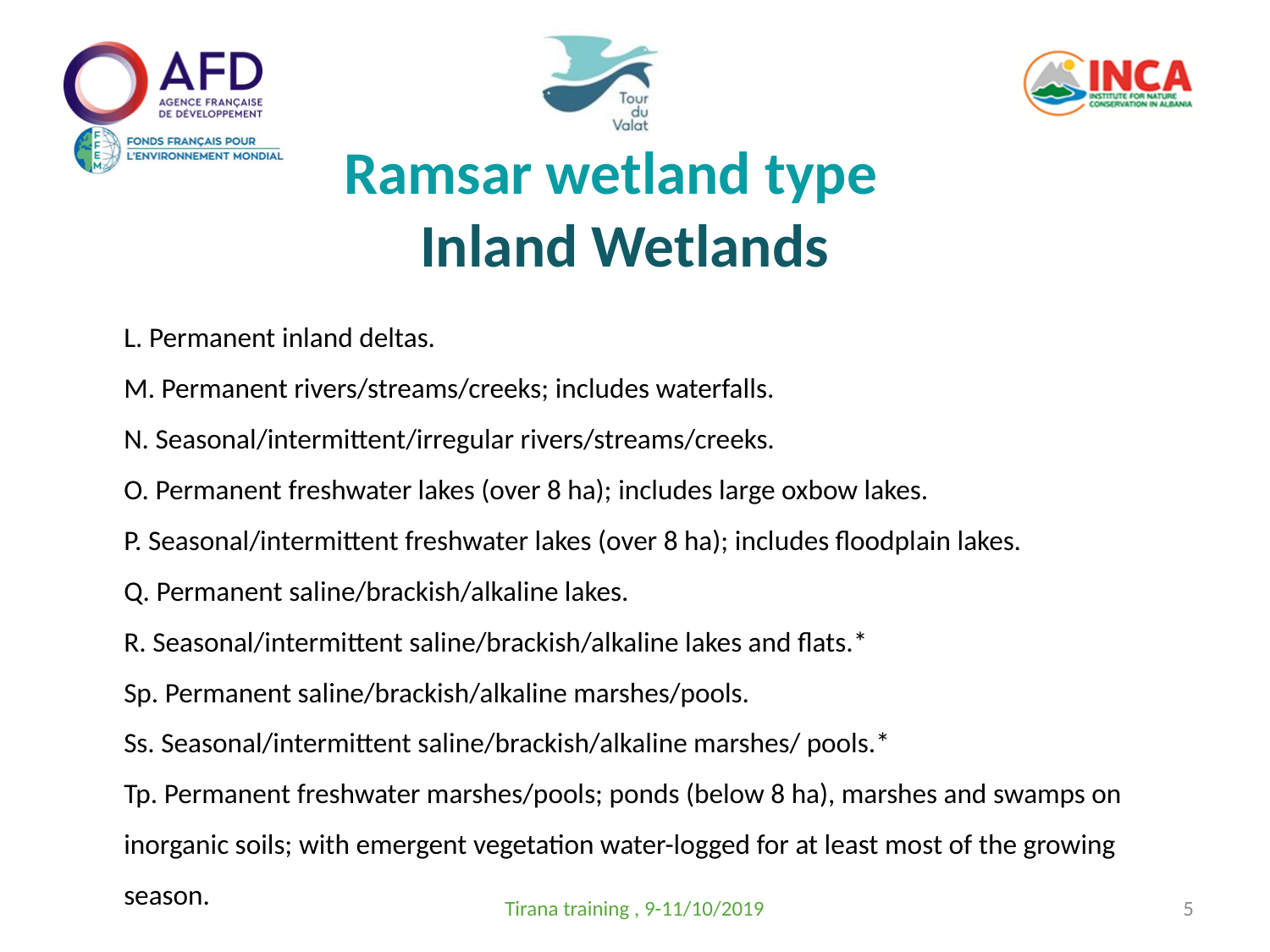

# Ramsar wetland type Inland Wetlands
	L. Permanent inland deltas.
M. Permanent rivers/streams/creeks; includes waterfalls.
N. Seasonal/intermittent/irregular rivers/streams/creeks.
O. Permanent freshwater lakes (over 8 ha); includes large oxbow lakes.
P. Seasonal/intermittent freshwater lakes (over 8 ha); includes floodplain lakes.
Q. Permanent saline/brackish/alkaline lakes.
R. Seasonal/intermittent saline/brackish/alkaline lakes and flats.*
Sp. Permanent saline/brackish/alkaline marshes/pools.
Ss. Seasonal/intermittent saline/brackish/alkaline marshes/ pools.*
Tp. Permanent freshwater marshes/pools; ponds (below 8 ha), marshes and swamps on inorganic soils; with emergent vegetation water-logged for at least most of the growing season.
Tirana training , 9-11/10/2019
5